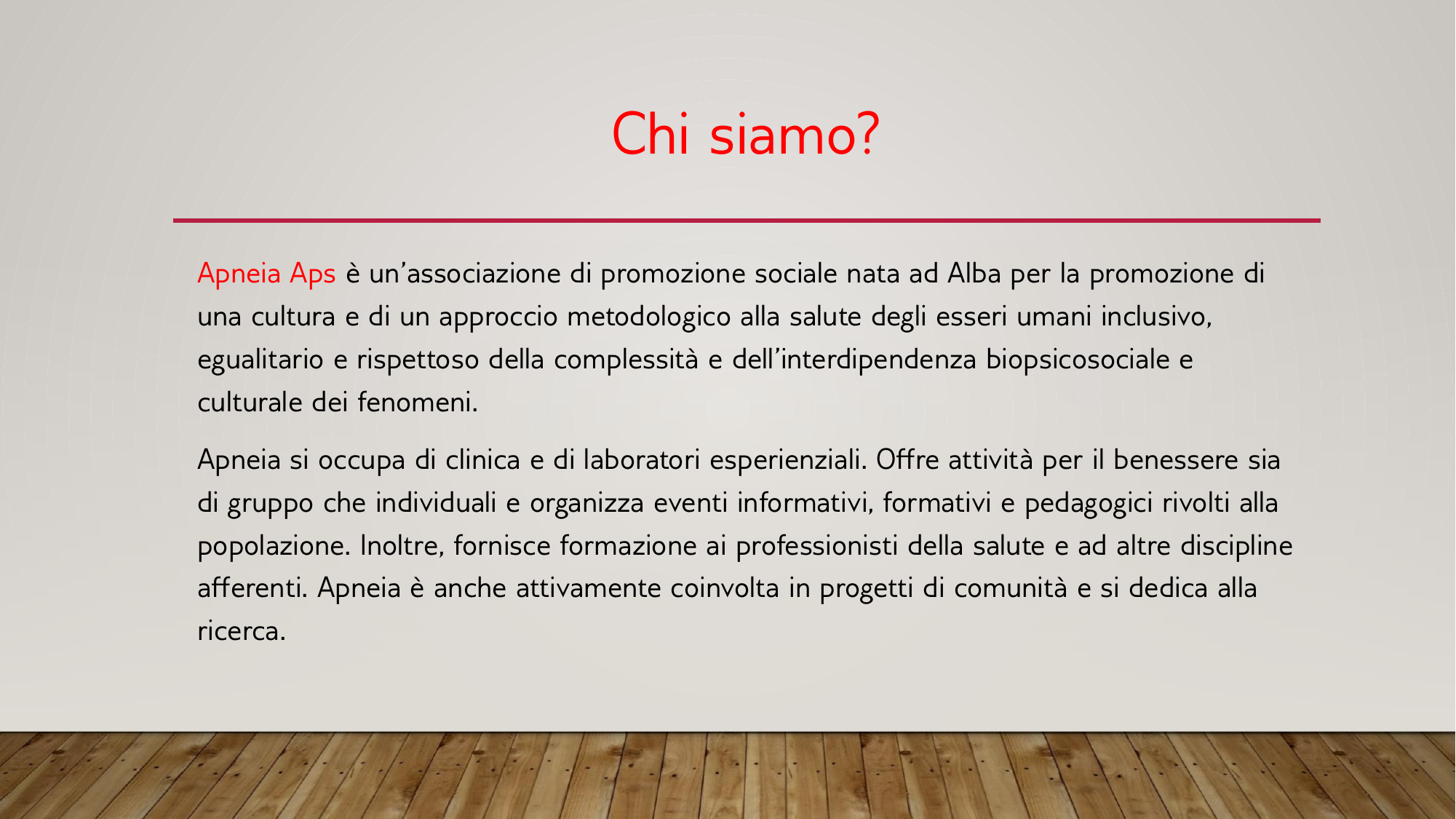

# Chi siamo?
Apneia Aps è un’associazione di promozione sociale nata ad Alba per la promozione di una cultura e di un approccio metodologico alla salute degli esseri umani inclusivo, egualitario e rispettoso della complessità e dell’interdipendenza biopsicosociale e culturale dei fenomeni.
Apneia si occupa di clinica e di laboratori esperienziali. Offre attività per il benessere sia di gruppo che individuali e organizza eventi informativi, formativi e pedagogici rivolti alla popolazione. Inoltre, fornisce formazione ai professionisti della salute e ad altre discipline afferenti. Apneia è anche attivamente coinvolta in progetti di comunità e si dedica alla ricerca.